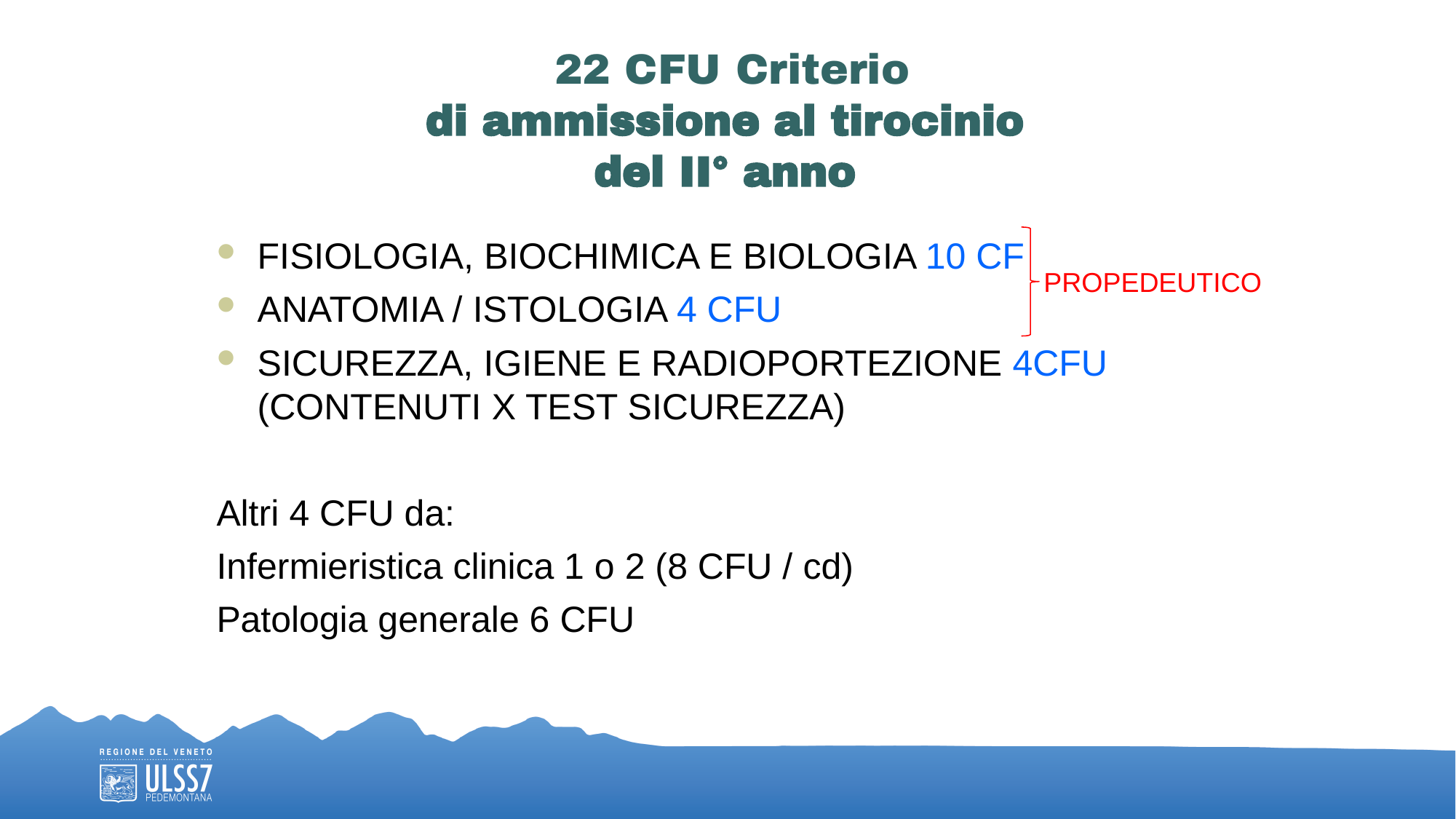

22 CFU Criterio
di ammissione al tirocinio
del II° anno

FISIOLOGIA, BIOCHIMICA E BIOLOGIA 10 CF
ANATOMIA / ISTOLOGIA 4 CFU
SICUREZZA, IGIENE E RADIOPORTEZIONE 4CFU (CONTENUTI X TEST SICUREZZA)

Altri 4 CFU da:
Infermieristica clinica 1 o 2 (8 CFU / cd)
Patologia generale 6 CFU
PROPEDEUTICO